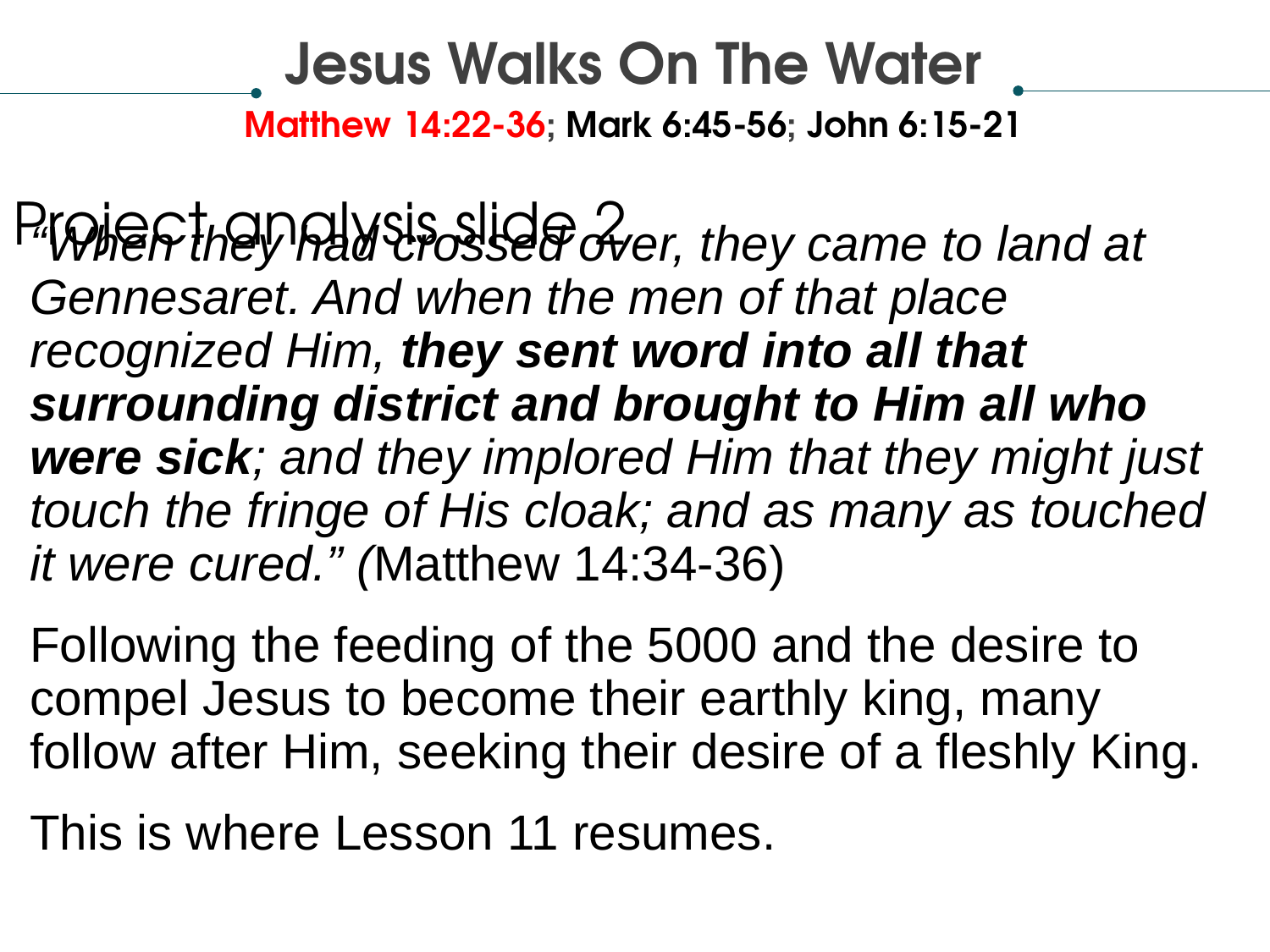

Jesus Walks On The Water
Matthew 14:22-36; Mark 6:45-56; John 6:15-21
Project analysis slide 2
“When they had crossed over, they came to land at Gennesaret. And when the men of that place recognized Him, they sent word into all that surrounding district and brought to Him all who were sick; and they implored Him that they might just touch the fringe of His cloak; and as many as touched it were cured.” (Matthew 14:34-36)
Following the feeding of the 5000 and the desire to compel Jesus to become their earthly king, many follow after Him, seeking their desire of a fleshly King.
This is where Lesson 11 resumes.